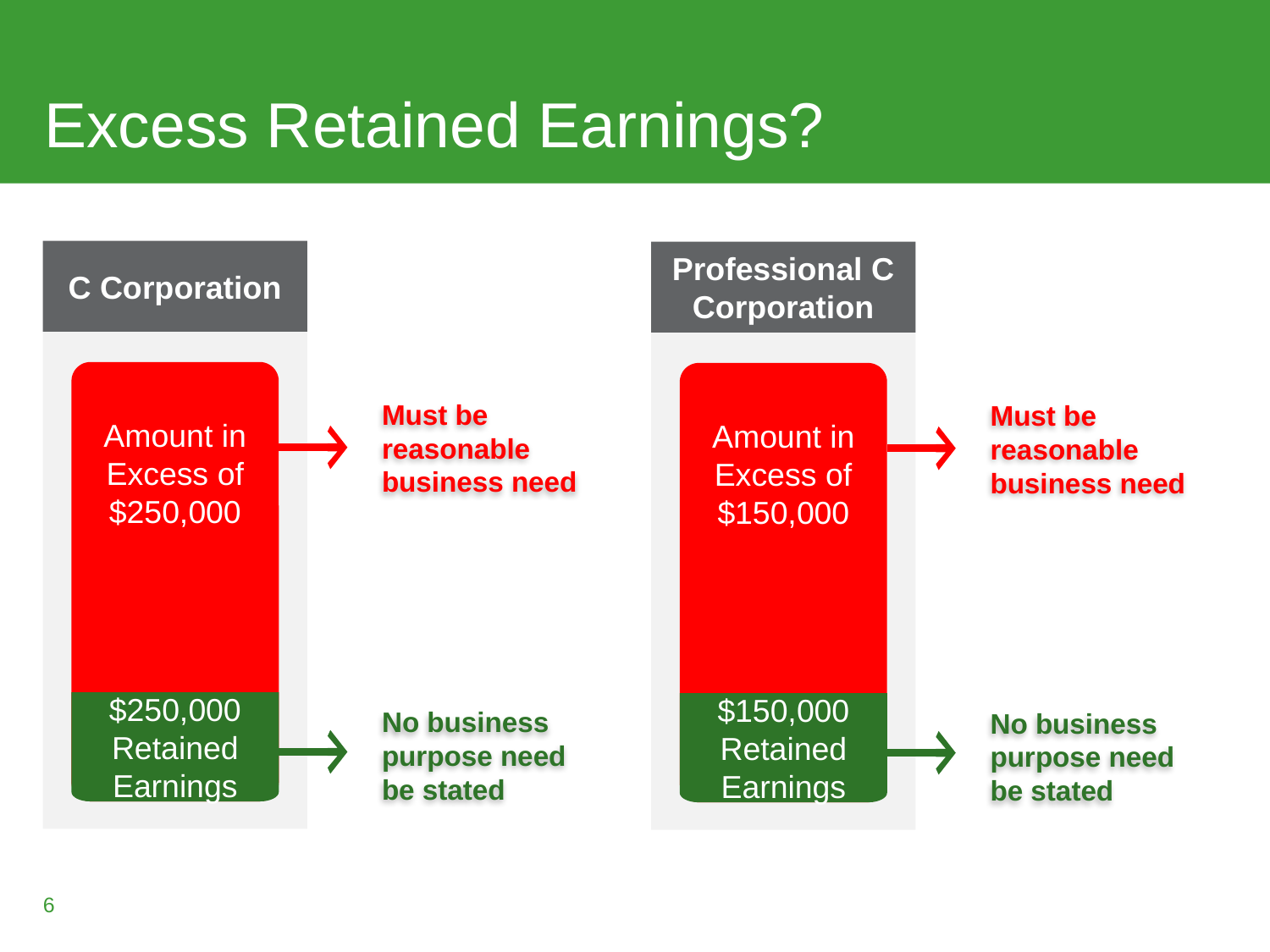

# Excess Retained Earnings?
C Corporation

Professional C Corporation

Must be reasonable business need
Must be reasonable business need
Amount in Excess of $250,000
Amount in Excess of $150,000
$250,000 Retained Earnings
$150,000 Retained Earnings
No business purpose need be stated
No business purpose need be stated
6